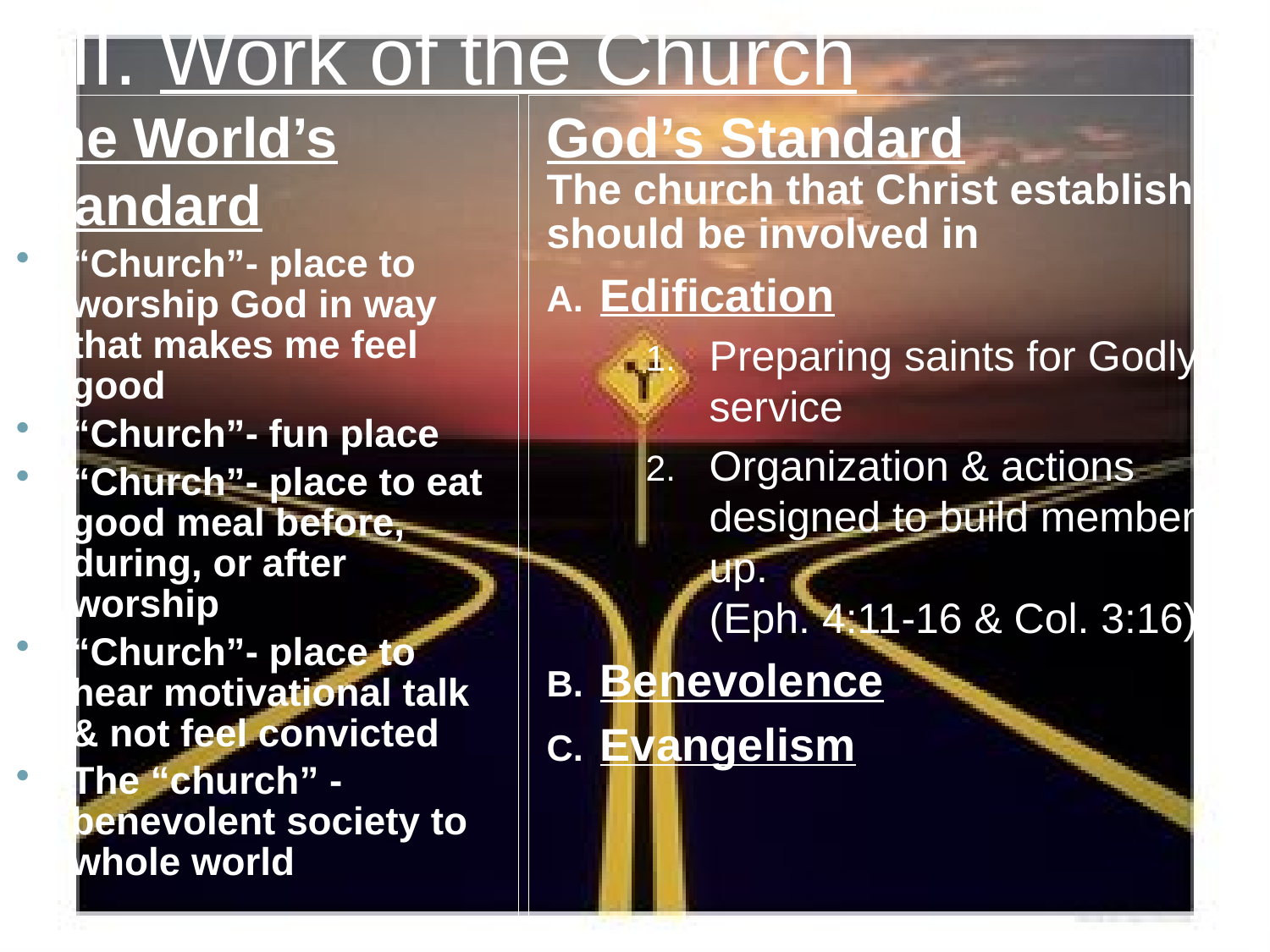

# II. Work of the Church
The World’s Standard
“Church”- place to worship God in way that makes me feel good
“Church”- fun place
“Church”- place to eat good meal before, during, or after worship
“Church”- place to hear motivational talk & not feel convicted
The “church” -benevolent society to whole world

God’s Standard
The church that Christ established
should be involved in
Edification
Preparing saints for Godly service
Organization & actions designed to build members up.                                  (Eph. 4:11-16 & Col. 3:16)
Benevolence
Evangelism